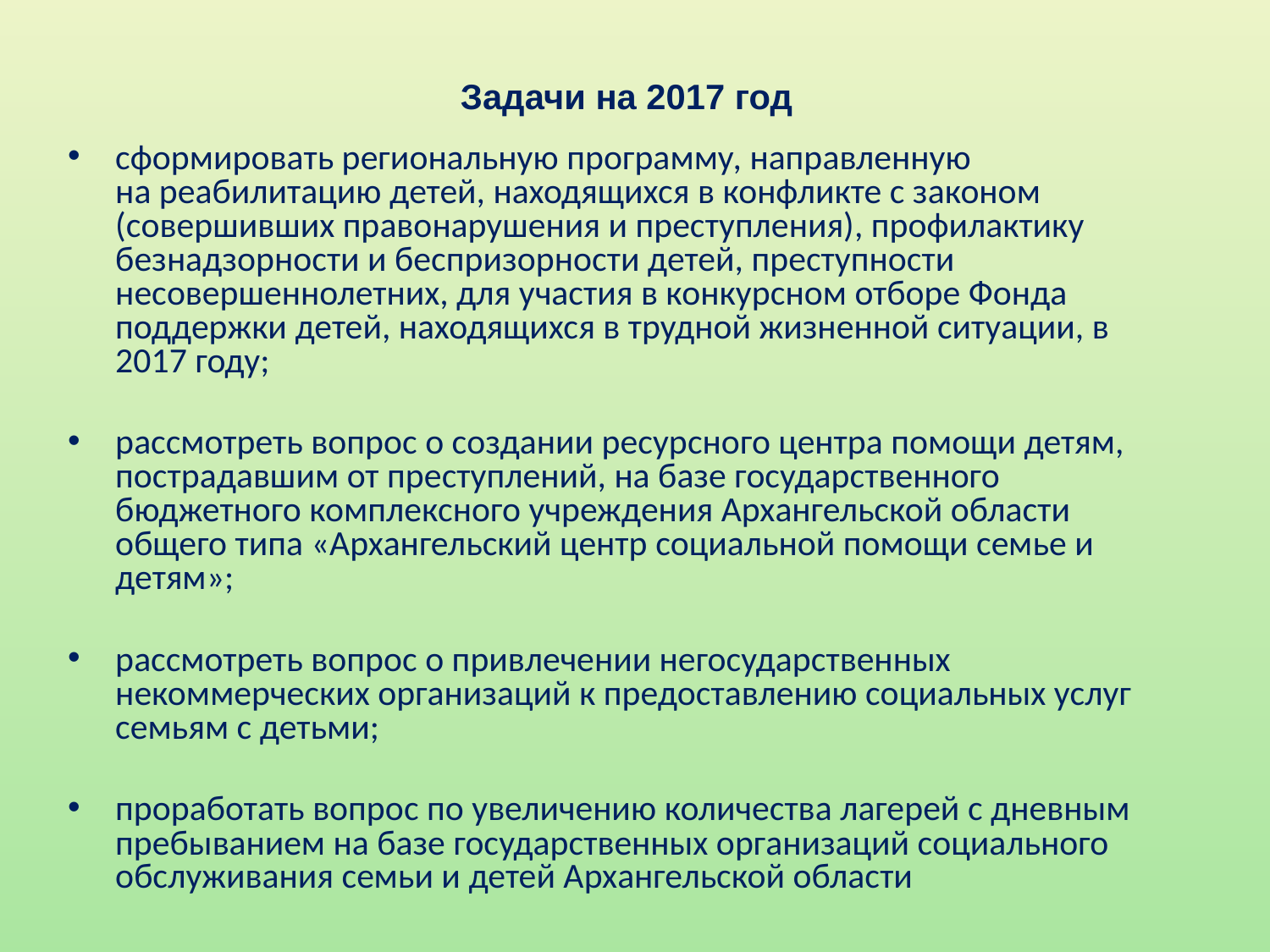

# Задачи на 2017 год
сформировать региональную программу, направленную
на реабилитацию детей, находящихся в конфликте с законом (совершивших правонарушения и преступления), профилактику безнадзорности и беспризорности детей, преступности несовершеннолетних, для участия в конкурсном отборе Фонда поддержки детей, находящихся в трудной жизненной ситуации, в 2017 году;

рассмотреть вопрос о создании ресурсного центра помощи детям, пострадавшим от преступлений, на базе государственного бюджетного комплексного учреждения Архангельской области общего типа «Архангельский центр социальной помощи семье и детям»;

рассмотреть вопрос о привлечении негосударственных некоммерческих организаций к предоставлению социальных услуг семьям с детьми;

проработать вопрос по увеличению количества лагерей с дневным пребыванием на базе государственных организаций социального обслуживания семьи и детей Архангельской области